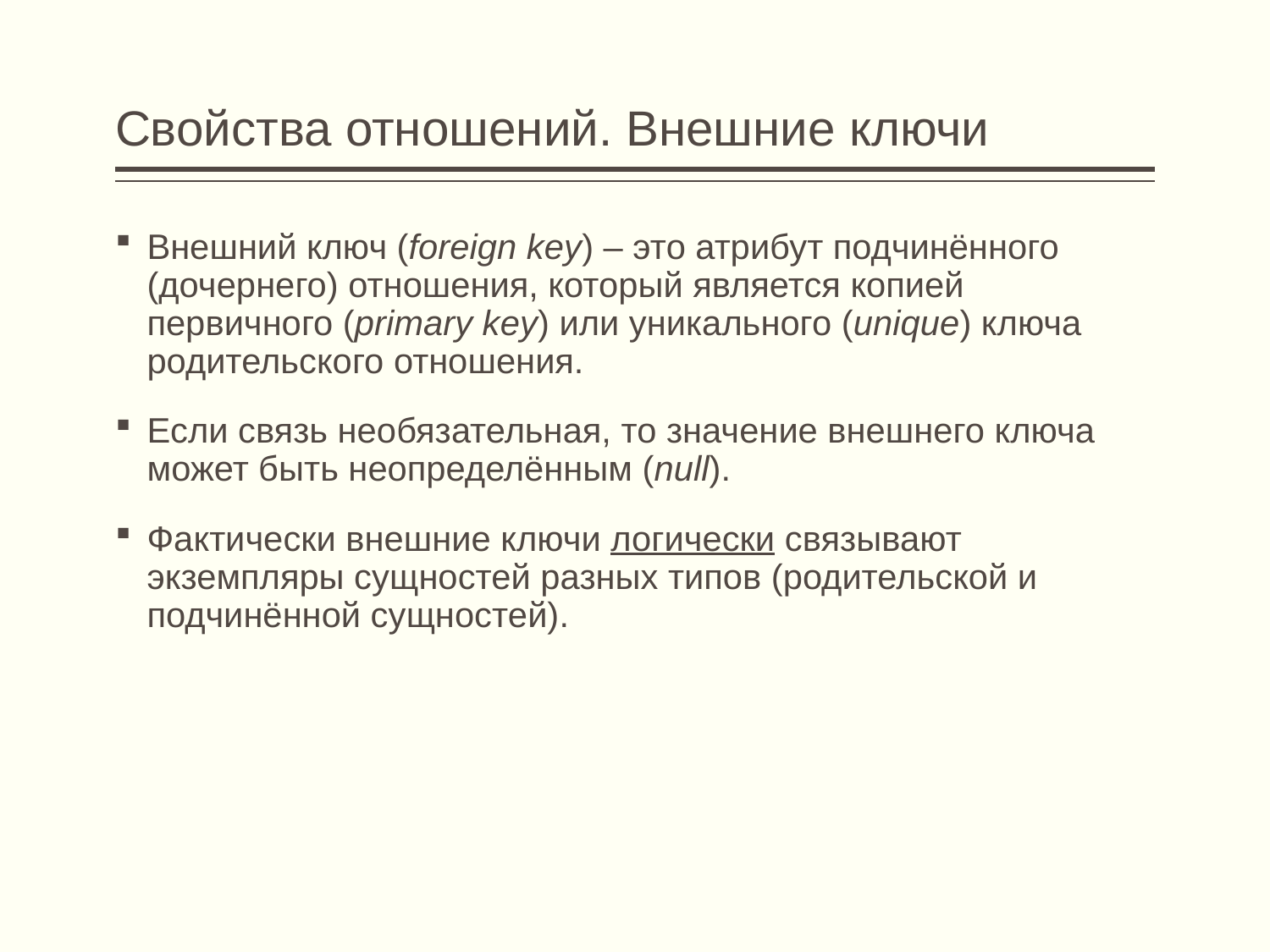

# Свойства отношений. Внешние ключи
Внешний ключ (foreign key) – это атрибут подчинённого (дочернего) отношения, который является копией первичного (primary key) или уникального (unique) ключа родительского отношения.
Если связь необязательная, то значение внешнего ключа может быть неопределённым (null).
Фактически внешние ключи логически связывают экземпляры сущностей разных типов (родительской и подчинённой сущностей).